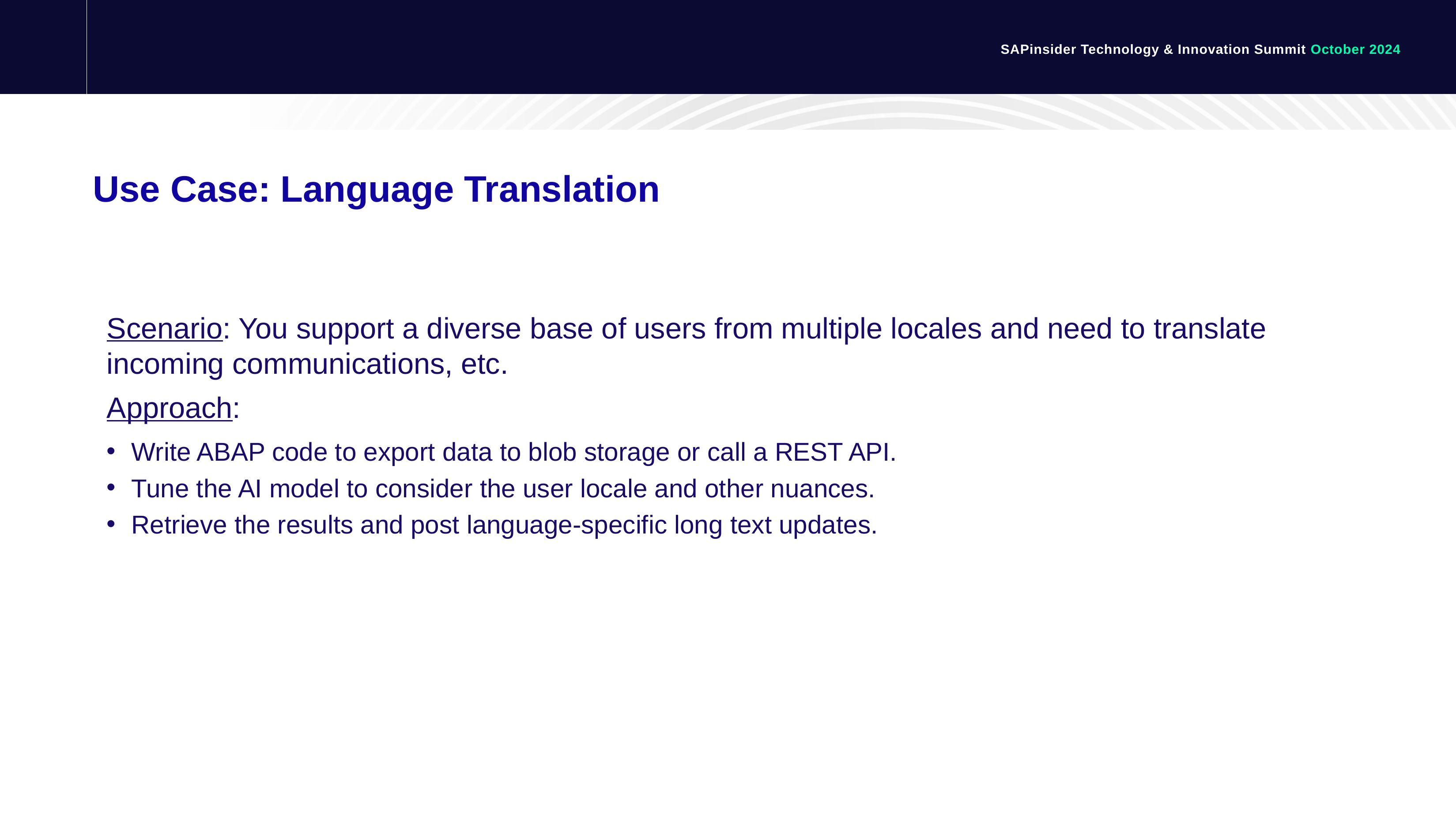

# Use Case: Language Translation
Scenario: You support a diverse base of users from multiple locales and need to translate incoming communications, etc.
Approach:
Write ABAP code to export data to blob storage or call a REST API.
Tune the AI model to consider the user locale and other nuances.
Retrieve the results and post language-specific long text updates.